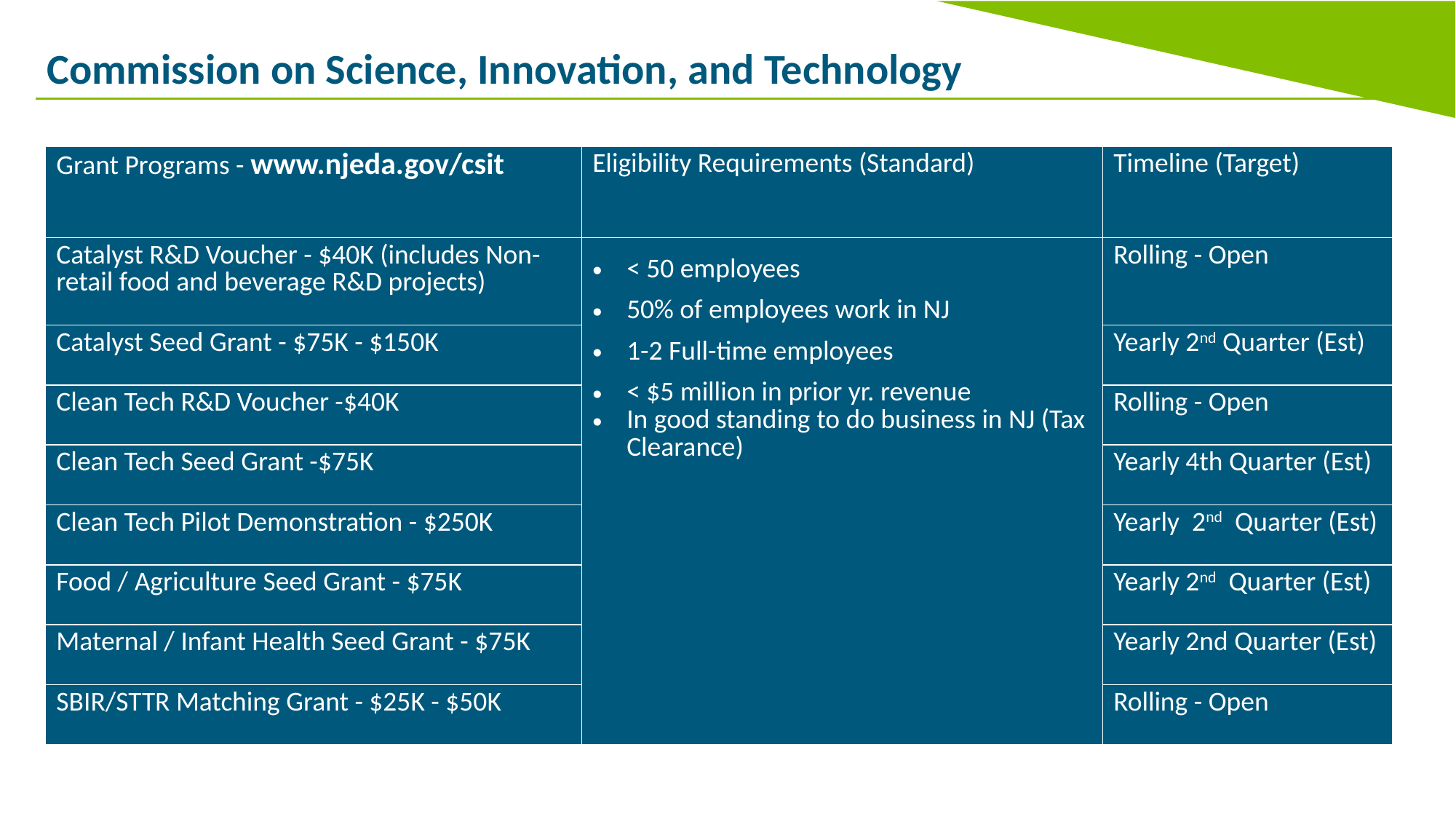

Commission on Science, Innovation, and Technology
| Grant Programs - www.njeda.gov/csit | Eligibility Requirements (Standard) | Timeline (Target) |
| --- | --- | --- |
| Catalyst R&D Voucher - $40K (includes Non-retail food and beverage R&D projects) | < 50 employees 50% of employees work in NJ 1-2 Full-time employees < $5 million in prior yr. revenue In good standing to do business in NJ (Tax Clearance) | Rolling - Open |
| Catalyst Seed Grant - $75K - $150K | 50% of employees work in NJ | Yearly 2nd Quarter (Est) |
| Clean Tech R&D Voucher -$40K | 1-2 Full-time employees | Rolling - Open |
| Clean Tech Seed Grant -$75K | < 5 million in prior yr. revenue | Yearly 4th Quarter (Est) |
| Clean Tech Pilot Demonstration - $250K | In good standing to do business in NJ (tax clearance) | Yearly 2nd Quarter (Est) |
| Food / Agriculture Seed Grant - $75K |  | Yearly 2nd Quarter (Est) |
| Maternal / Infant Health Seed Grant - $75K |  | Yearly 2nd Quarter (Est) |
| SBIR/STTR Matching Grant - $25K - $50K |  | Rolling - Open |